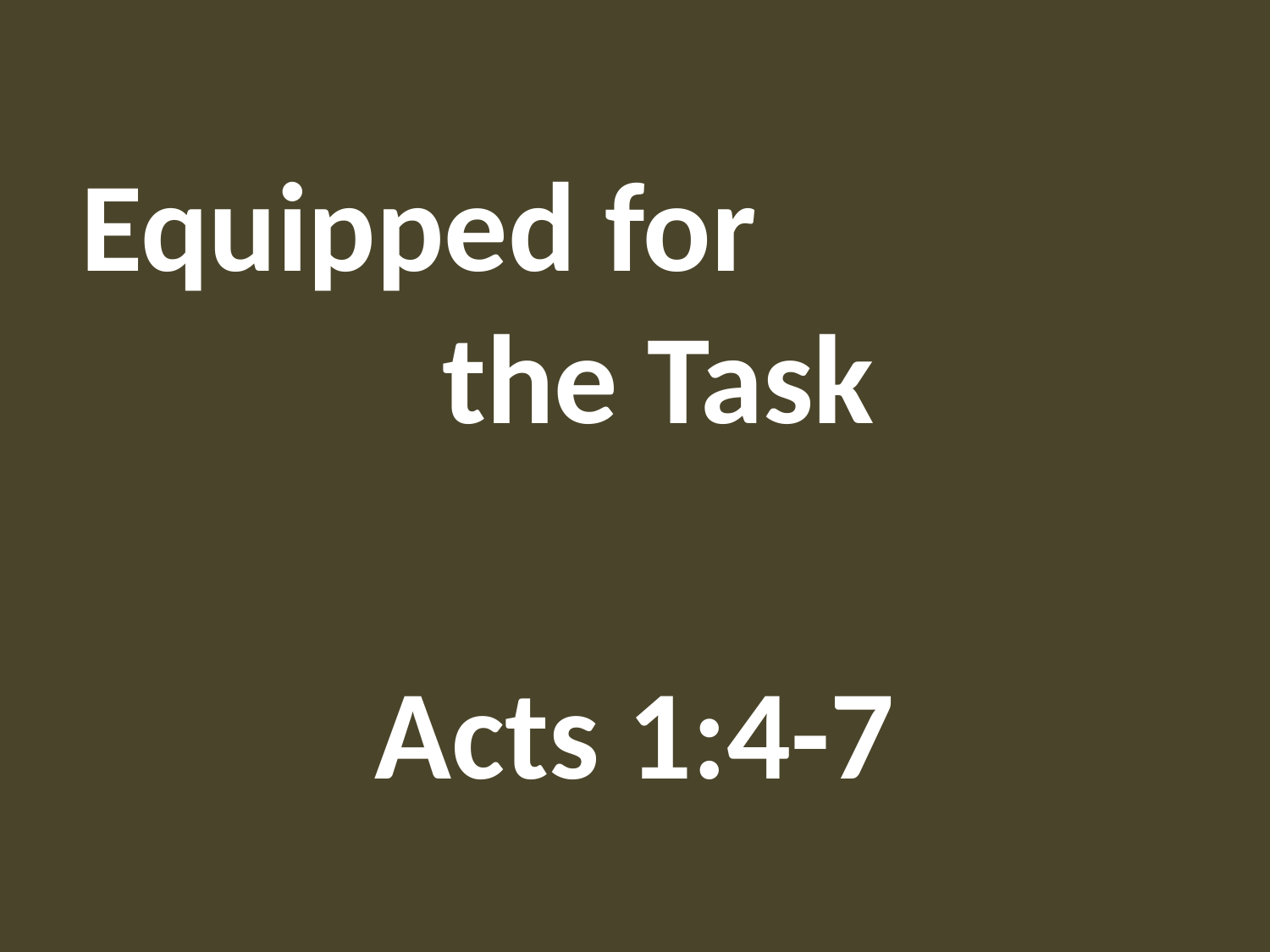

#
Equipped for                the Task

Acts 1:4-7